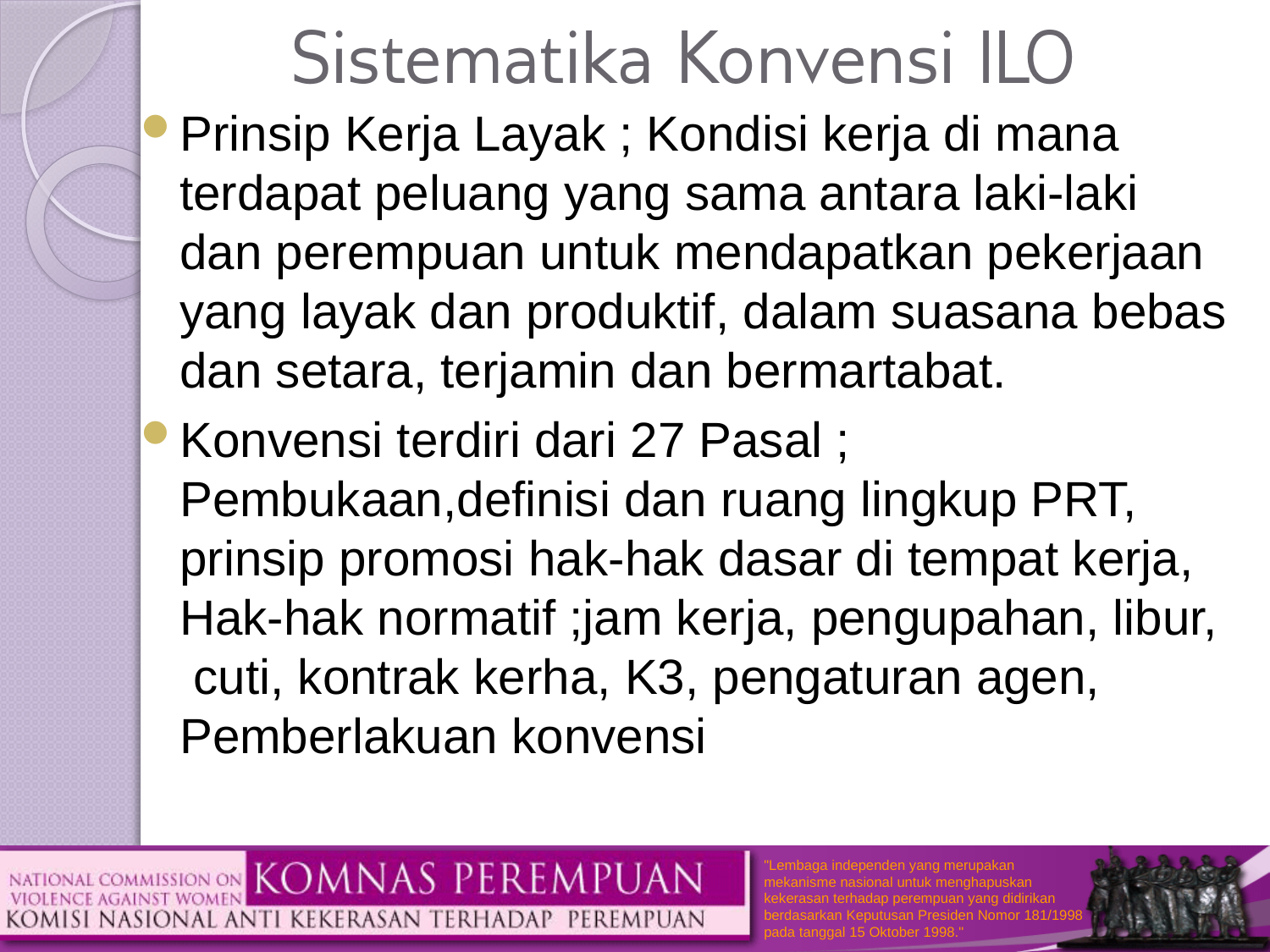

# Sistematika Konvensi ILO
Prinsip Kerja Layak ; Kondisi kerja di mana terdapat peluang yang sama antara laki-laki dan perempuan untuk mendapatkan pekerjaan yang layak dan produktif, dalam suasana bebas dan setara, terjamin dan bermartabat.
Konvensi terdiri dari 27 Pasal ; Pembukaan,definisi dan ruang lingkup PRT, prinsip promosi hak-hak dasar di tempat kerja, Hak-hak normatif ;jam kerja, pengupahan, libur,  cuti, kontrak kerha, K3, pengaturan agen, Pemberlakuan konvensi